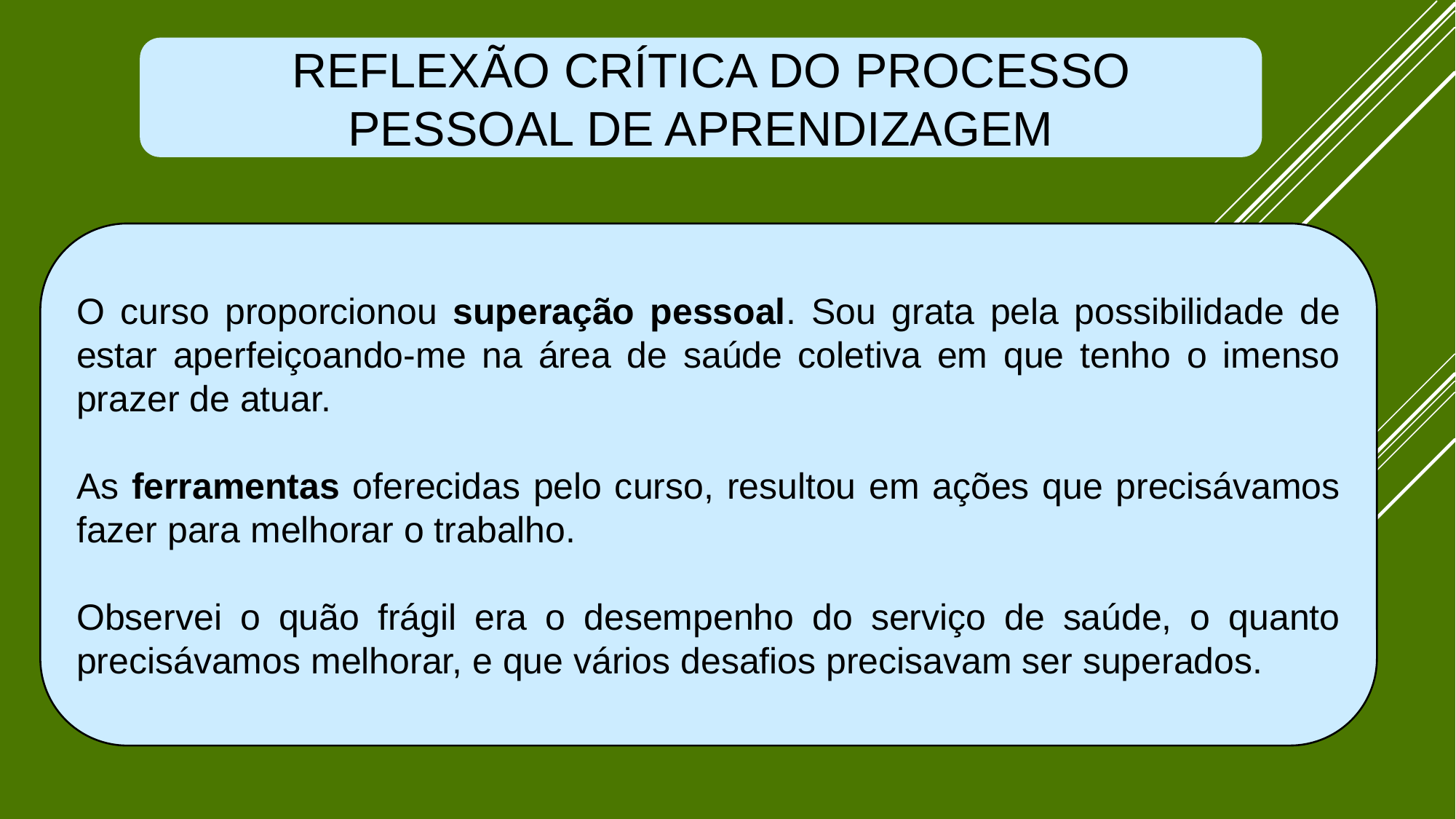

REFLEXÃO CRÍTICA DO PROCESSO PESSOAL DE APRENDIZAGEM
O curso proporcionou superação pessoal. Sou grata pela possibilidade de estar aperfeiçoando-me na área de saúde coletiva em que tenho o imenso prazer de atuar.

As ferramentas oferecidas pelo curso, resultou em ações que precisávamos fazer para melhorar o trabalho.

Observei o quão frágil era o desempenho do serviço de saúde, o quanto precisávamos melhorar, e que vários desafios precisavam ser superados.